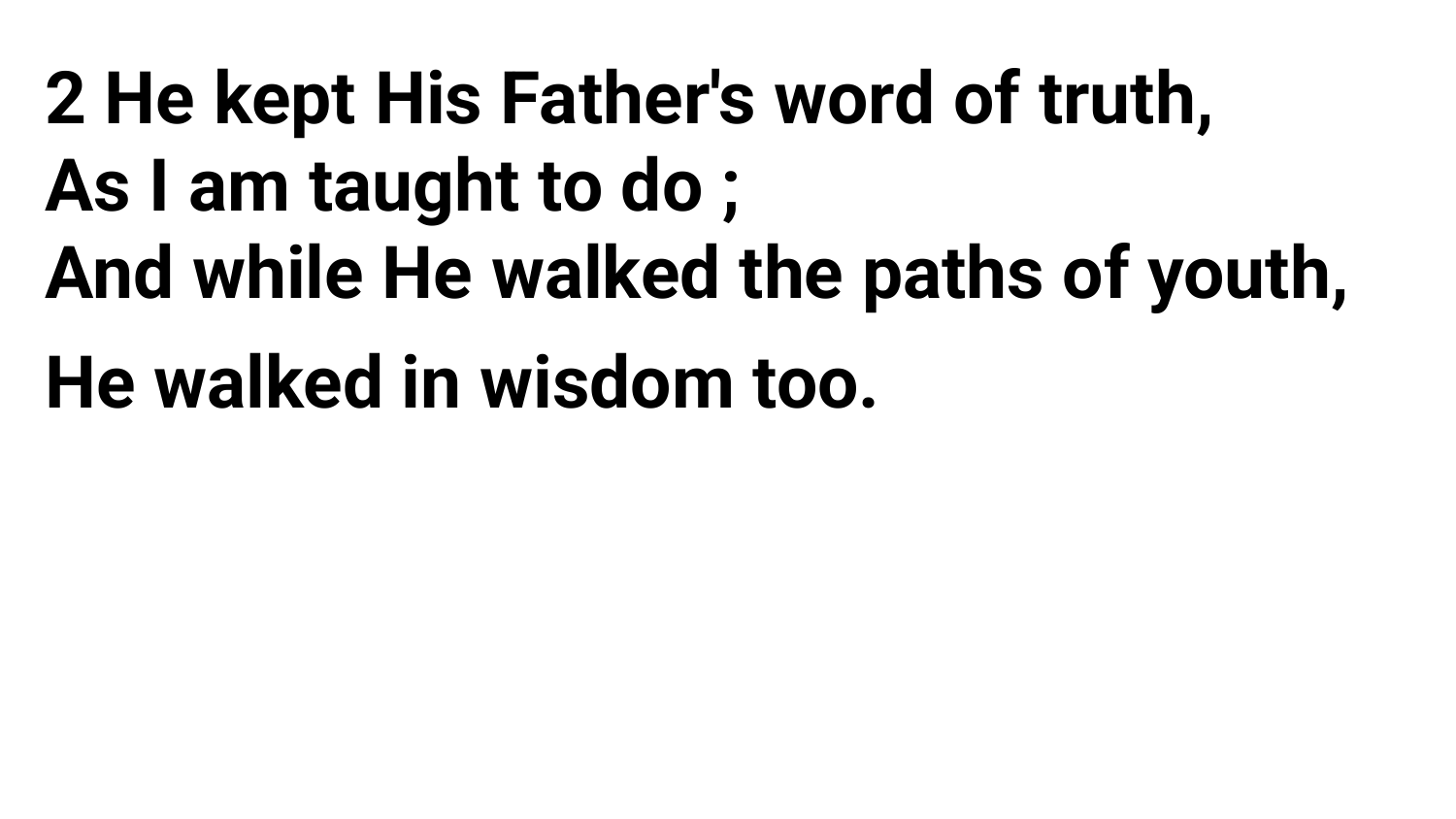

2 He kept His Father's word of truth,
As I am taught to do ;
And while He walked the paths of youth,
He walked in wisdom too.